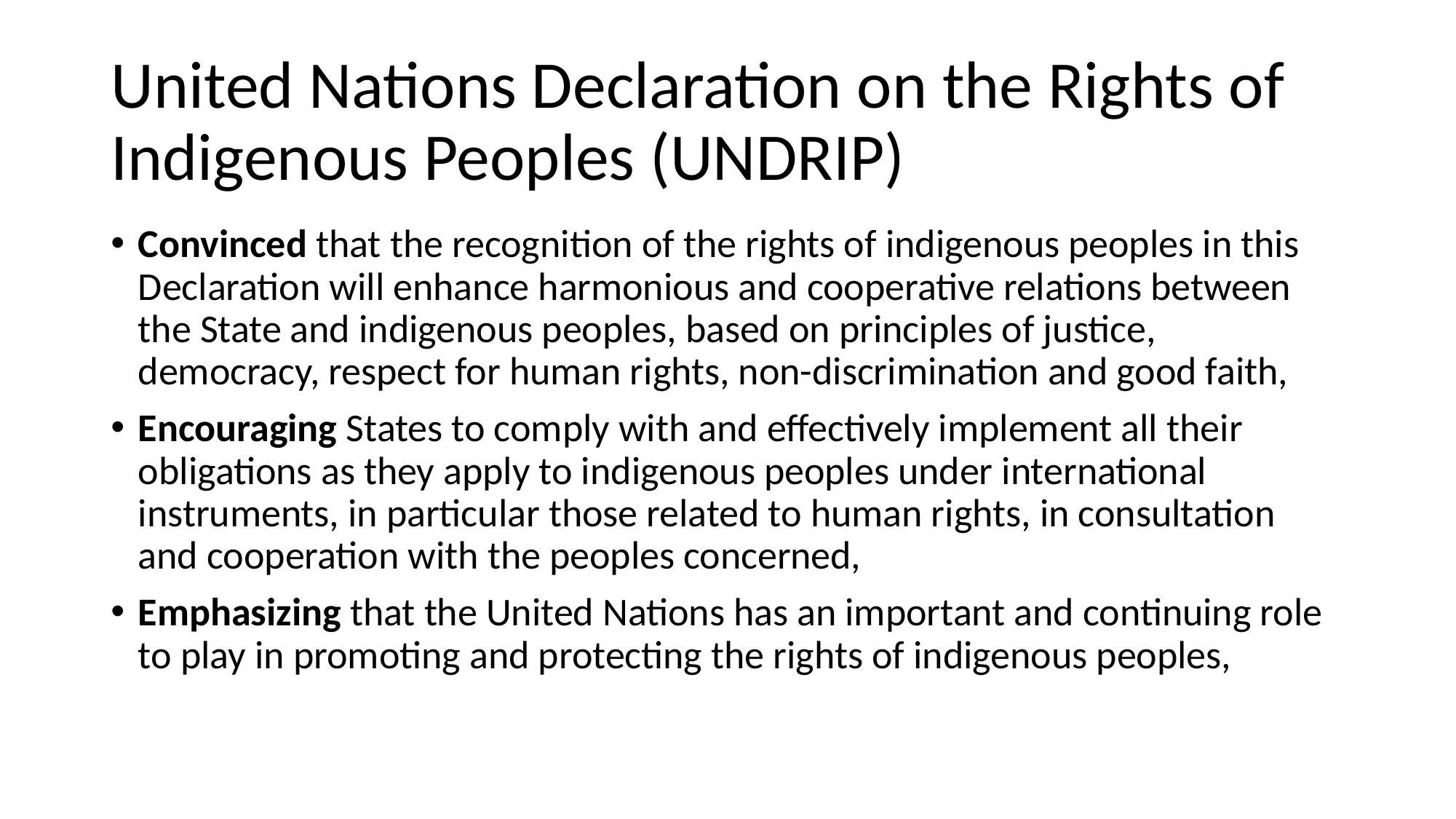

# United Nations Declaration on the Rights of Indigenous Peoples (UNDRIP)
Convinced that the recognition of the rights of indigenous peoples in this Declaration will enhance harmonious and cooperative relations between the State and indigenous peoples, based on principles of justice, democracy, respect for human rights, non-discrimination and good faith,
Encouraging States to comply with and effectively implement all their obligations as they apply to indigenous peoples under international instruments, in particular those related to human rights, in consultation and cooperation with the peoples concerned,
Emphasizing that the United Nations has an important and continuing role to play in promoting and protecting the rights of indigenous peoples,